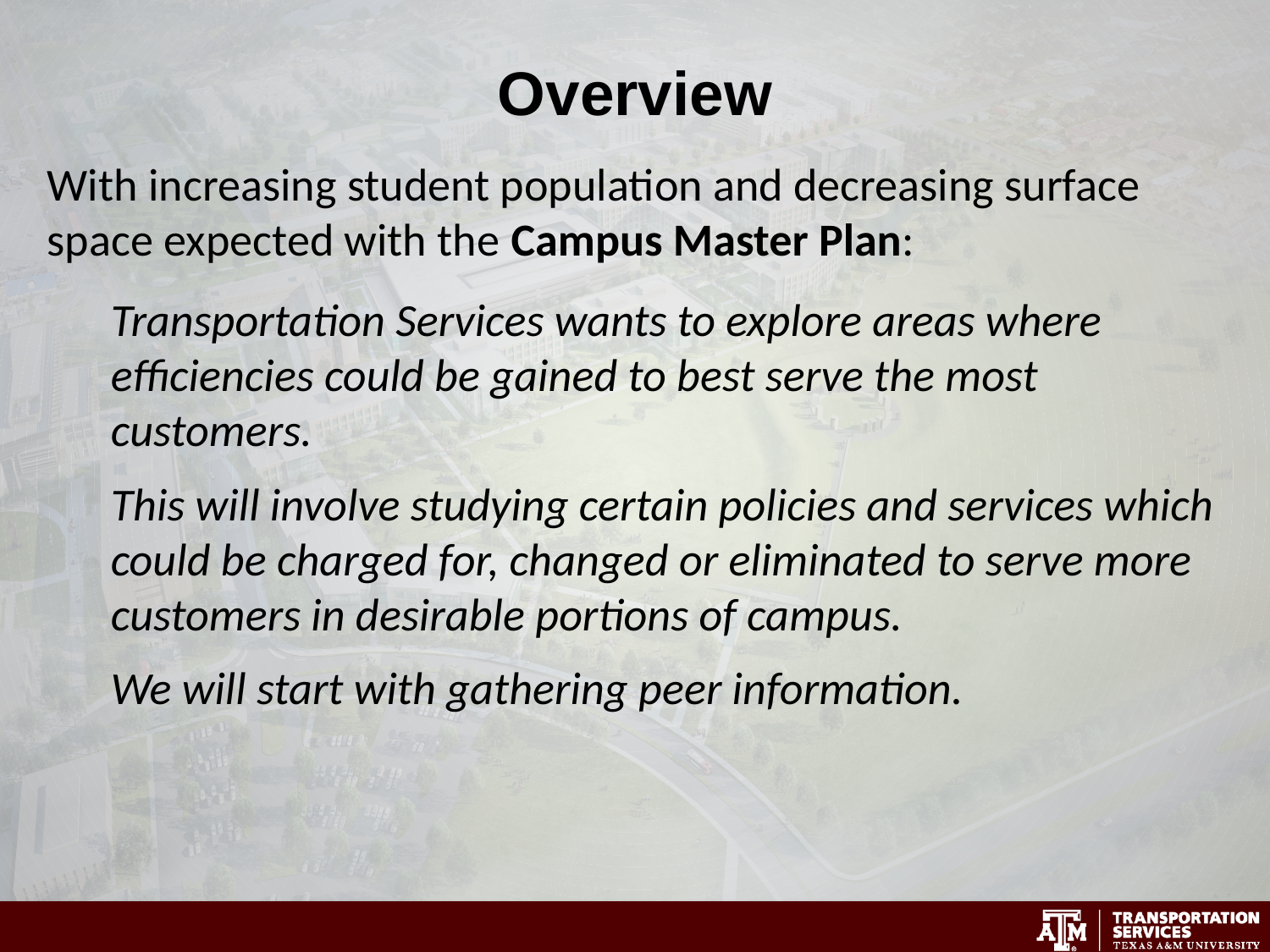

Overview
With increasing student population and decreasing surface space expected with the Campus Master Plan:

Transportation Services wants to explore areas where efficiencies could be gained to best serve the most customers.

This will involve studying certain policies and services which could be charged for, changed or eliminated to serve more customers in desirable portions of campus.

We will start with gathering peer information.